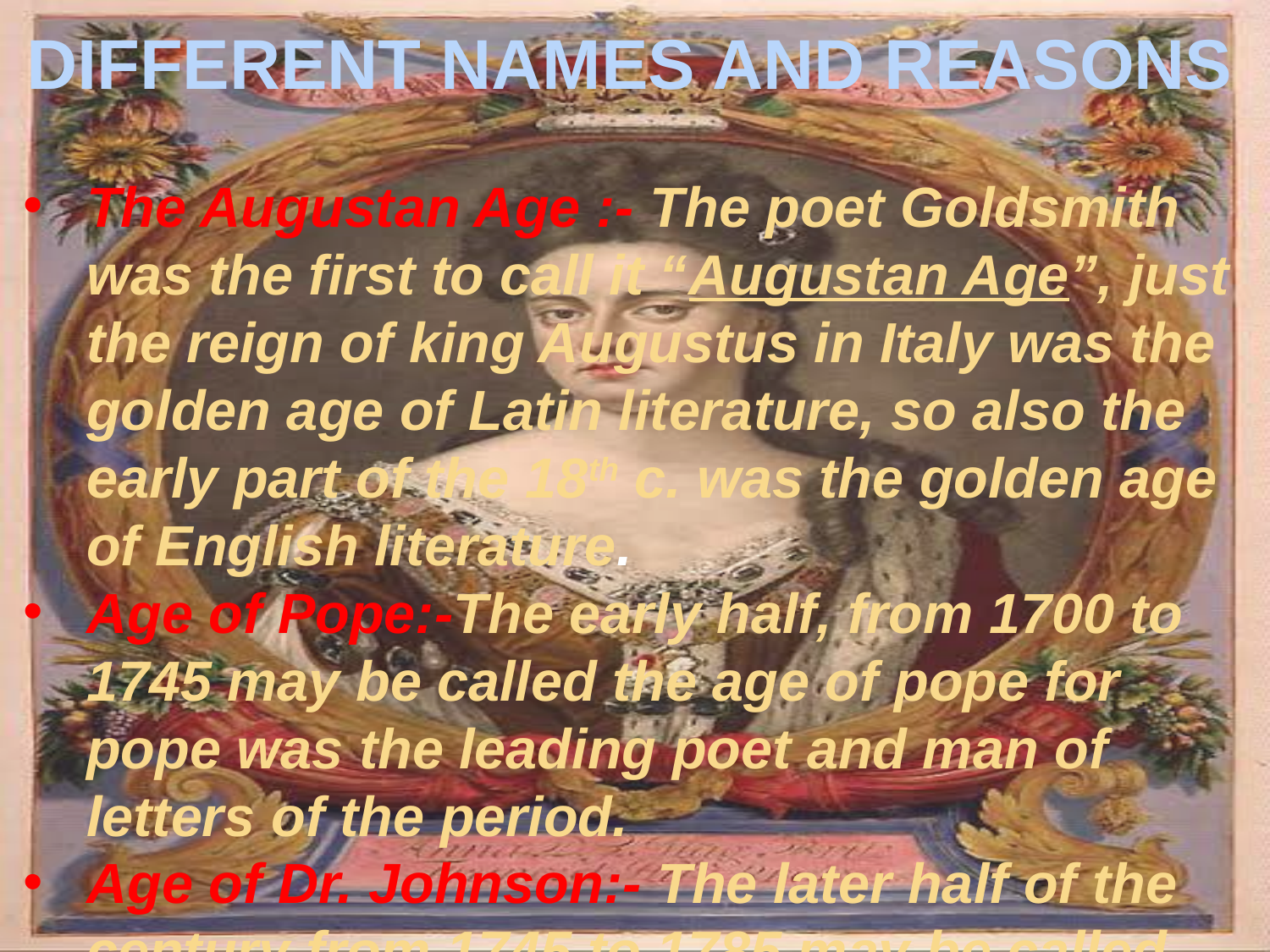

DIFFERENT NAMES AND REASONS

The Augustan Age :- The poet Goldsmith was the first to call it “Augustan Age”, just the reign of king Augustus in Italy was the golden age of Latin literature, so also the early part of the 18th c. was the golden age of English literature.
Age of Pope:-The early half, from 1700 to 1745 may be called the age of pope for pope was the leading poet and man of letters of the period.
Age of Dr. Johnson:- The later half of the century from 1745 to 1785 may be called the age of Dr. Johnson . He was the leading literary figure.